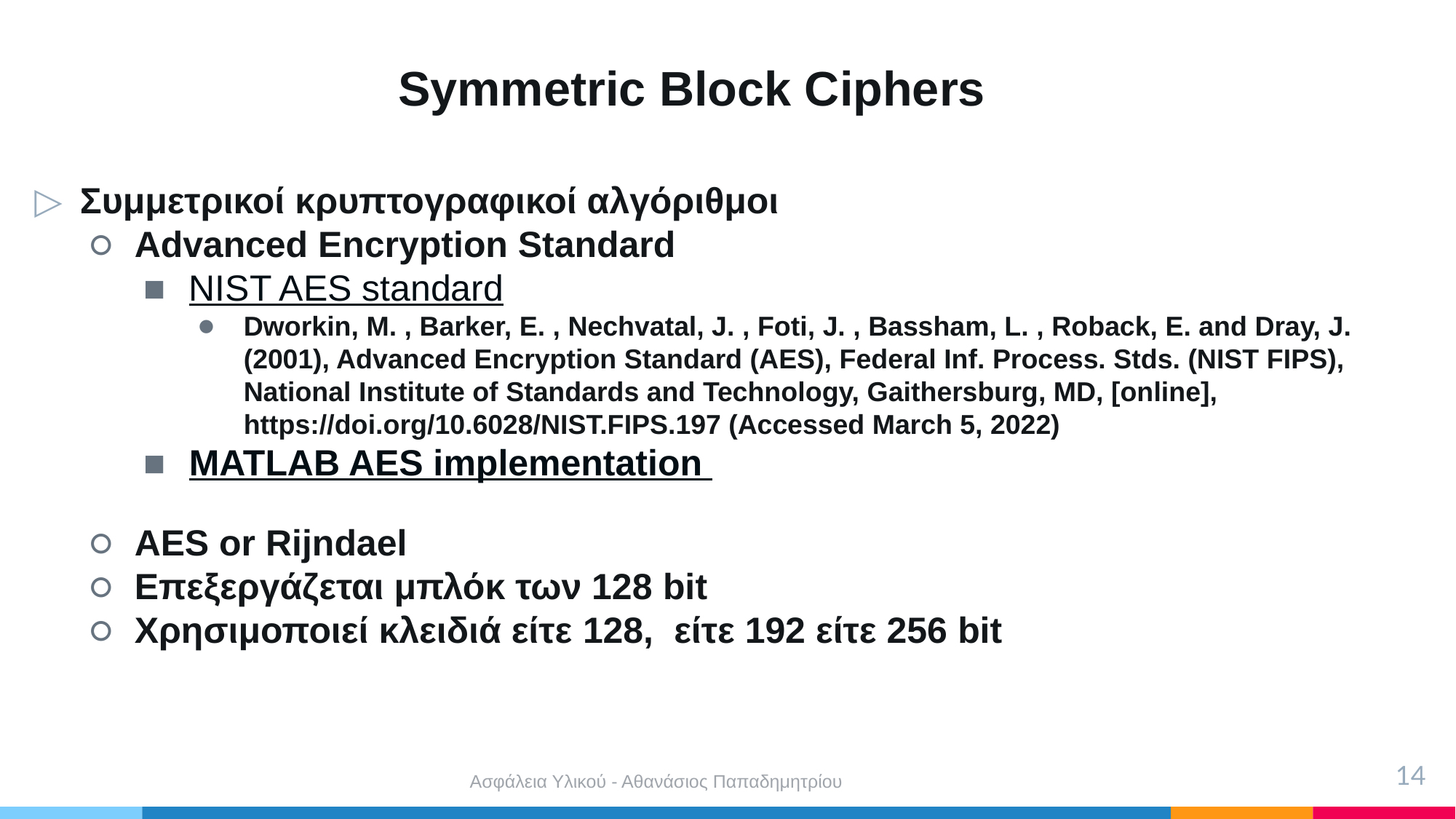

# Symmetric Block Ciphers
Συμμετρικοί κρυπτογραφικοί αλγόριθμοι
Advanced Encryption Standard
NIST AES standard
Dworkin, M. , Barker, E. , Nechvatal, J. , Foti, J. , Bassham, L. , Roback, E. and Dray, J. (2001), Advanced Encryption Standard (AES), Federal Inf. Process. Stds. (NIST FIPS), National Institute of Standards and Technology, Gaithersburg, MD, [online], https://doi.org/10.6028/NIST.FIPS.197 (Accessed March 5, 2022)
MATLAB AES implementation

AES or Rijndael
Επεξεργάζεται μπλόκ των 128 bit
Χρησιμοποιεί κλειδιά είτε 128,  είτε 192 είτε 256 bit
14
Ασφάλεια Υλικού - Αθανάσιος Παπαδημητρίου